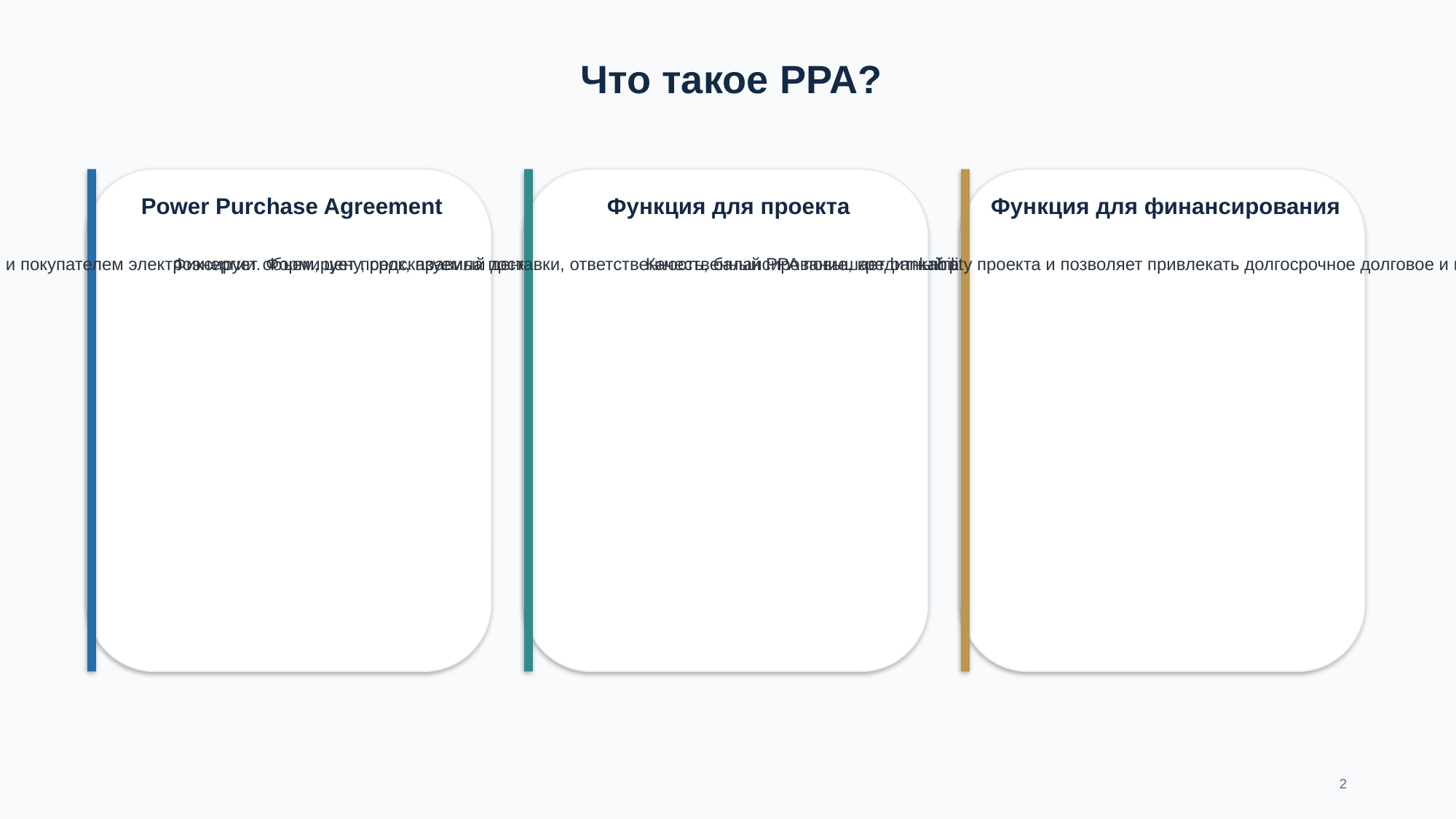

Что такое PPA?

Power Purchase Agreement
Функция для проекта
Функция для финансирования
Долгосрочный договор между производителем и покупателем электроэнергии. Формирует предсказуемый денежный поток и распределяет ключевые риски проекта.
Фиксирует объем, цену, срок, правила поставки, ответственность, балансирование, кредитный риск покупателя и условия прекращения.
Качественный PPA повышает bankability проекта и позволяет привлекать долгосрочное долговое и проектное финансирование.
2